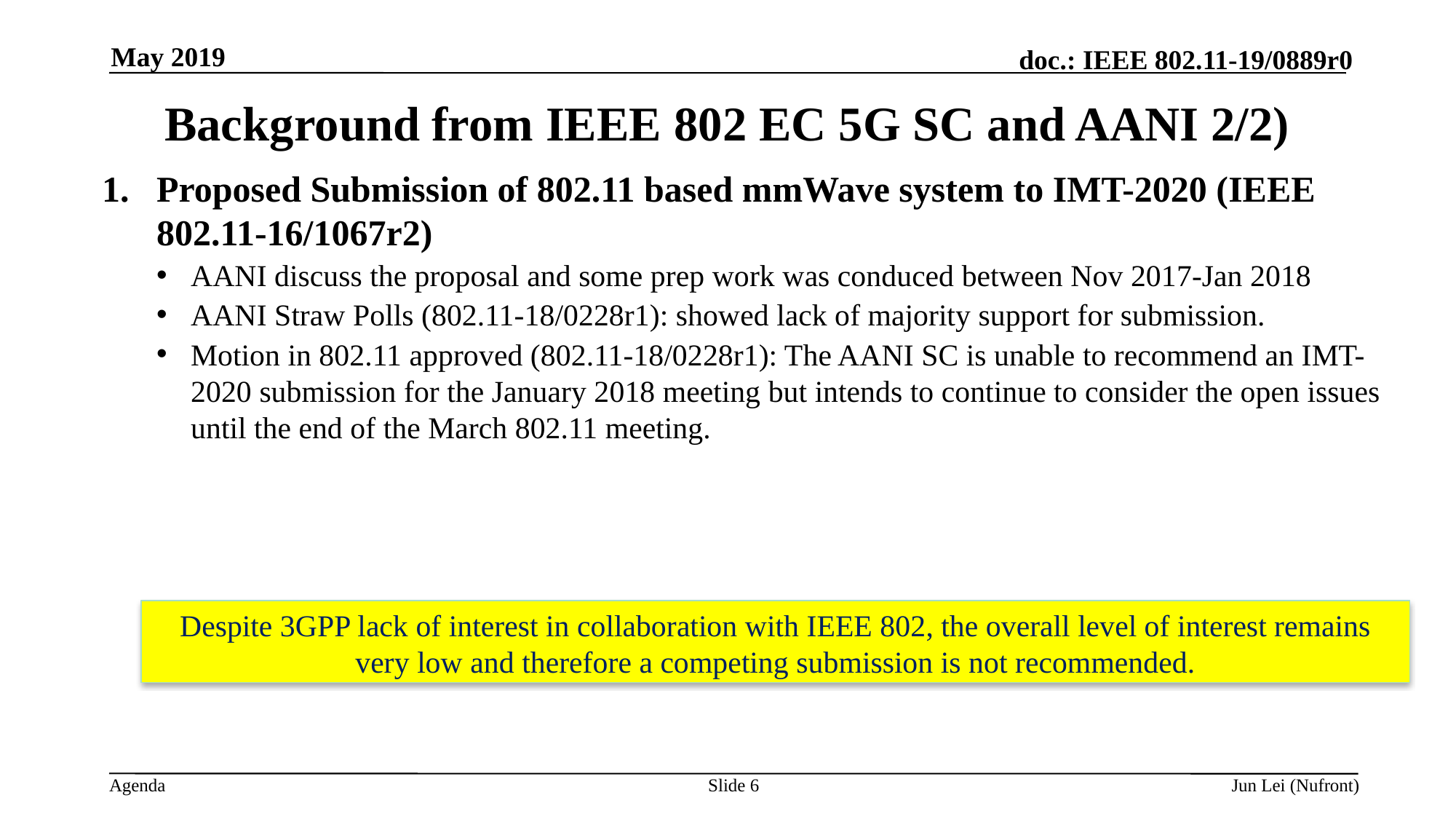

May 2019
# Background from IEEE 802 EC 5G SC and AANI 2/2)
Proposed Submission of 802.11 based mmWave system to IMT-2020 (IEEE 802.11-16/1067r2)
AANI discuss the proposal and some prep work was conduced between Nov 2017-Jan 2018
AANI Straw Polls (802.11-18/0228r1): showed lack of majority support for submission.
Motion in 802.11 approved (802.11-18/0228r1): The AANI SC is unable to recommend an IMT-2020 submission for the January 2018 meeting but intends to continue to consider the open issues until the end of the March 802.11 meeting.
Despite 3GPP lack of interest in collaboration with IEEE 802, the overall level of interest remains very low and therefore a competing submission is not recommended.
Slide 6
Jun Lei (Nufront)